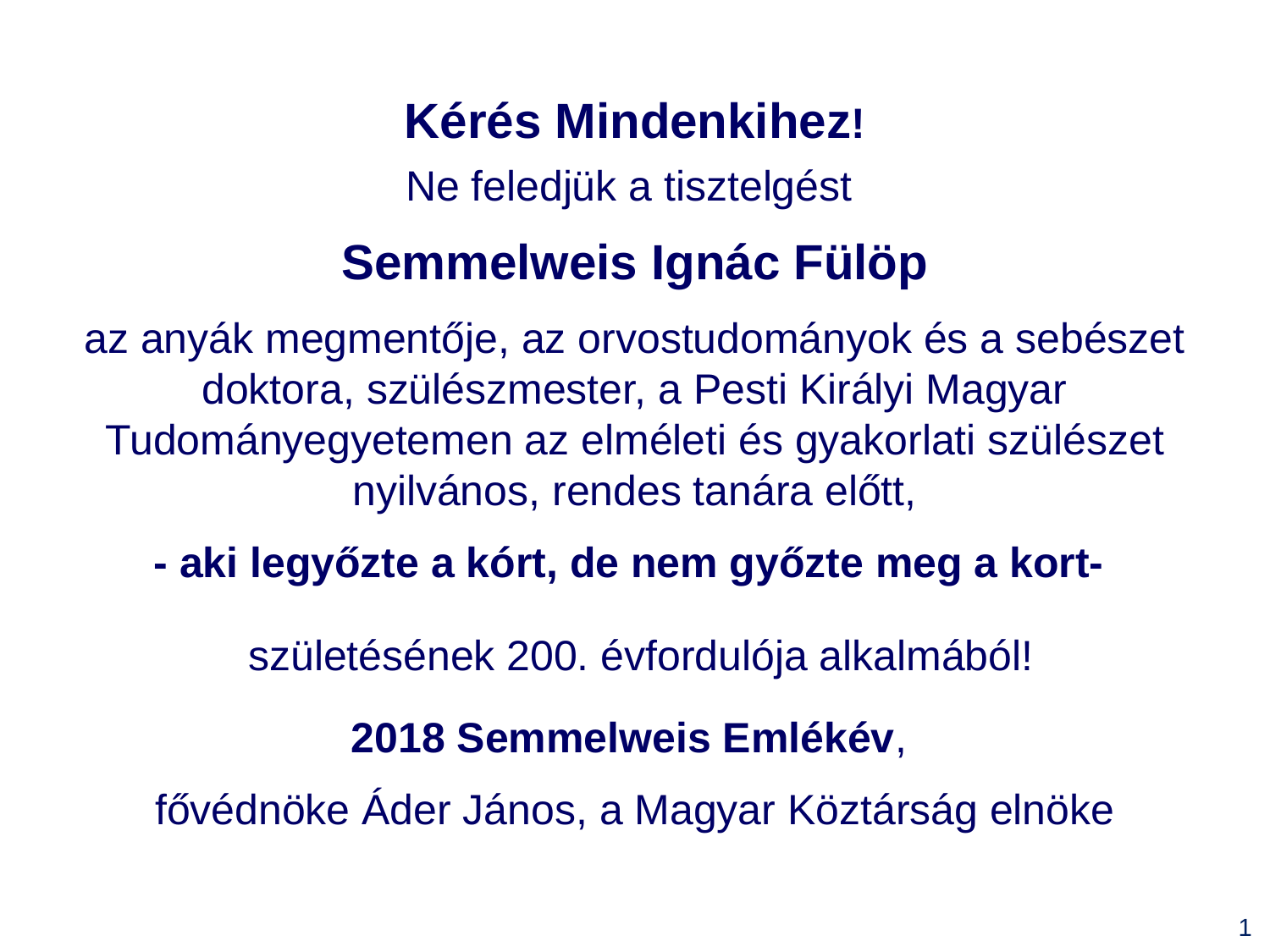

Kérés Mindenkihez!
Ne feledjük a tisztelgést
Semmelweis Ignác Fülöp
az anyák megmentője, az orvostudományok és a sebészet doktora, szülészmester, a Pesti Királyi Magyar Tudományegyetemen az elméleti és gyakorlati szülészet nyilvános, rendes tanára előtt,
- aki legyőzte a kórt, de nem győzte meg a kort-
 születésének 200. évfordulója alkalmából!
2018 Semmelweis Emlékév,
fővédnöke Áder János, a Magyar Köztárság elnöke
1